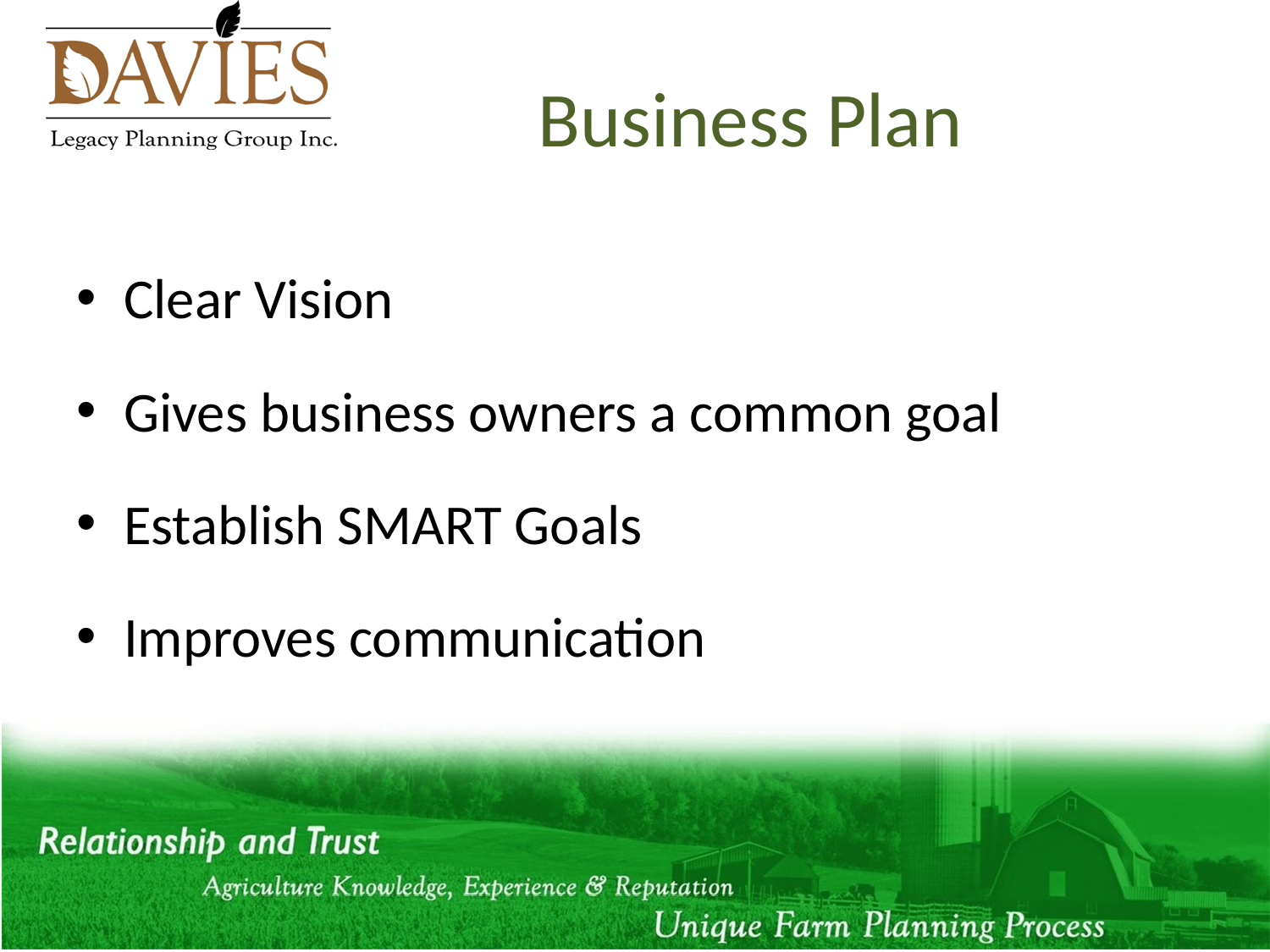

# Business Plan
Clear Vision
Gives business owners a common goal
Establish SMART Goals
Improves communication